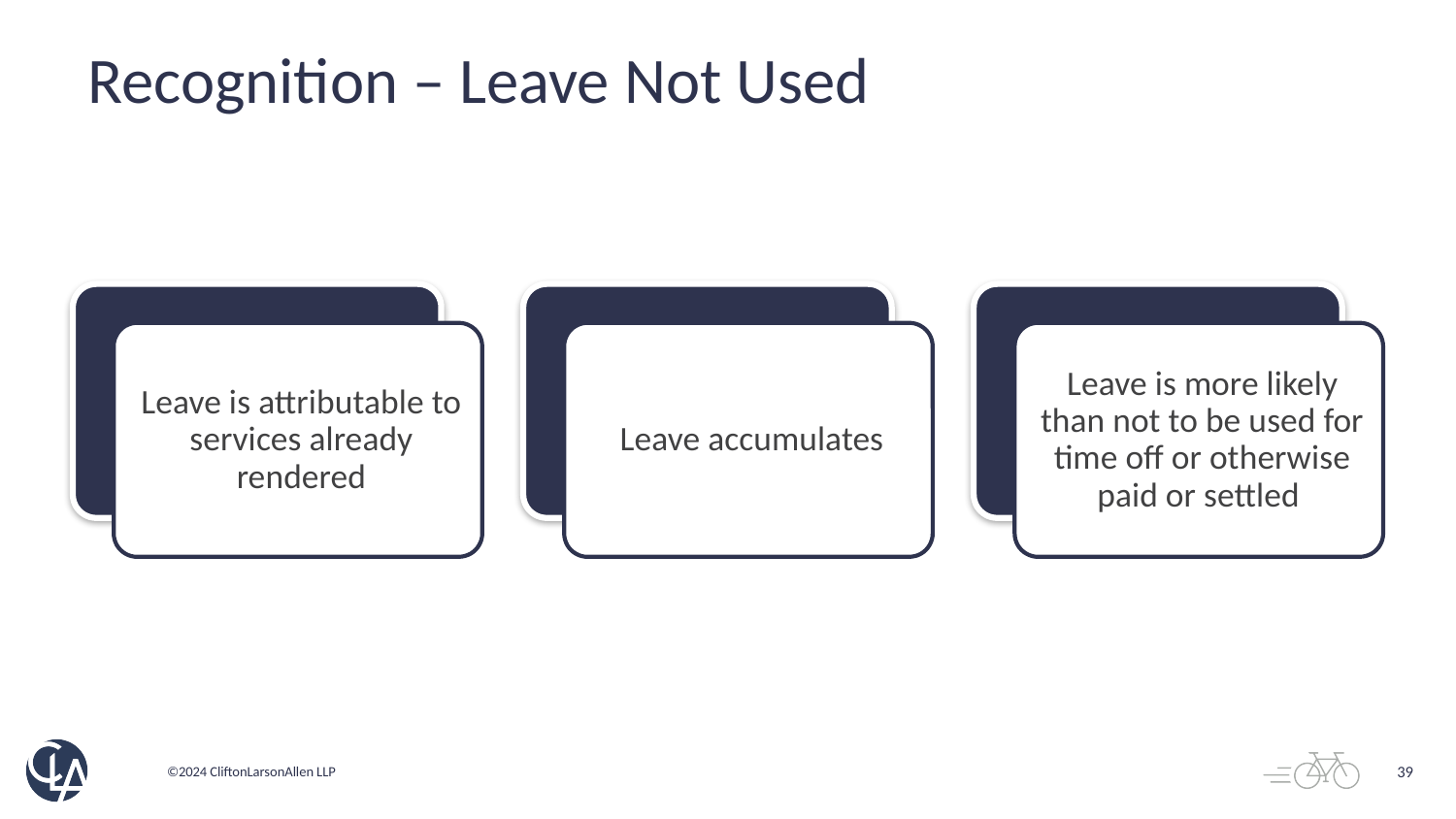

# Recognition – Leave Not Used
Leave is attributable to services already rendered
Leave accumulates
Leave is more likely than not to be used for time off or otherwise paid or settled
39